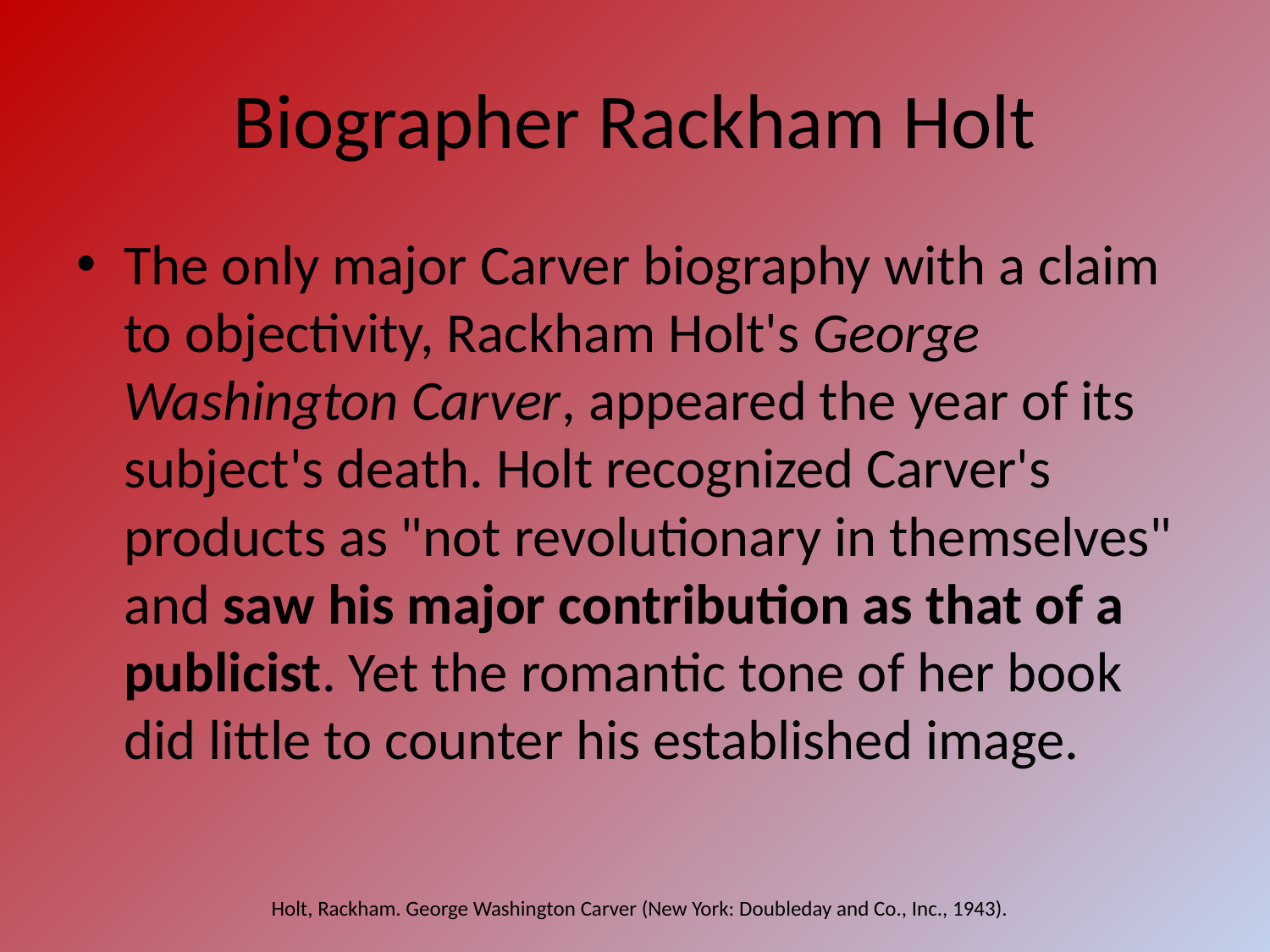

# Biographer Rackham Holt
The only major Carver biography with a claim to objectivity, Rackham Holt's George Washington Carver, appeared the year of its subject's death. Holt recognized Carver's products as "not revolutionary in themselves" and saw his major contribution as that of a publicist. Yet the romantic tone of her book did little to counter his established image.

Holt, Rackham. George Washington Carver (New York: Doubleday and Co., Inc., 1943).